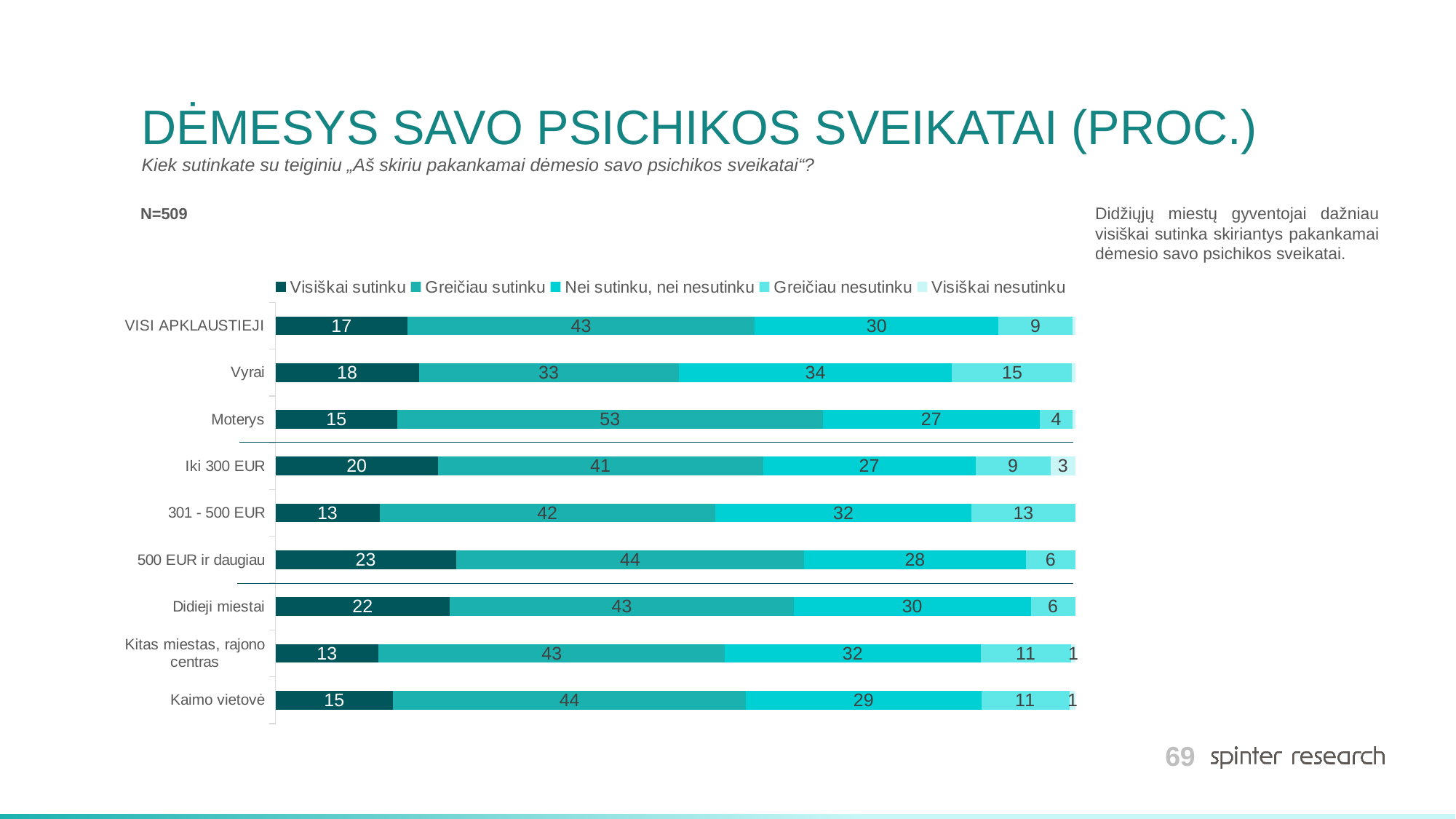

# DĖMESYS SAVO PSICHIKOS SVEIKATAI (PROC.)
Kiek sutinkate su teiginiu „Aš skiriu pakankamai dėmesio savo psichikos sveikatai“?
Didžiųjų miestų gyventojai dažniau visiškai sutinka skiriantys pakankamai dėmesio savo psichikos sveikatai.
N=509

### Chart

| Category | Visiškai sutinku | Greičiau sutinku | Nei sutinku, nei nesutinku | Greičiau nesutinku | Visiškai nesutinku |
|---|---|---|---|---|---|
| VISI APKLAUSTIEJI | 16.50294695481336 | 43.418467583497055 | 30.451866404715126 | 9.233791748526523 | 0.3929273084479371 |
| Vyrai | 17.916666666666668 | 32.5 | 34.166666666666664 | 15.0 | 0.4166666666666667 |
| Moterys | 15.241635687732341 | 53.159851301115246 | 27.137546468401485 | 4.089219330855019 | 0.37174721189591076 |
| Iki 300 EUR | 20.3125 | 40.625 | 26.5625 | 9.375 | 3.125 |
| 301 - 500 EUR | 13.0 | 42.0 | 32.0 | 13.0 | 0.0 |
| 500 EUR ir daugiau | 22.598870056497177 | 43.50282485875706 | 27.683615819209038 | 6.214689265536723 | 0.0 |
| Didieji miestai | 21.787709497206702 | 43.01675977653631 | 29.608938547486037 | 5.58659217877095 | 0.0 |
| Kitas miestas, rajono centras | 12.886597938144329 | 43.29896907216495 | 31.958762886597935 | 11.34020618556701 | 0.5154639175257731 |
| Kaimo vietovė | 14.705882352941178 | 44.11764705882353 | 29.411764705882355 | 11.029411764705882 | 0.7352941176470588 |